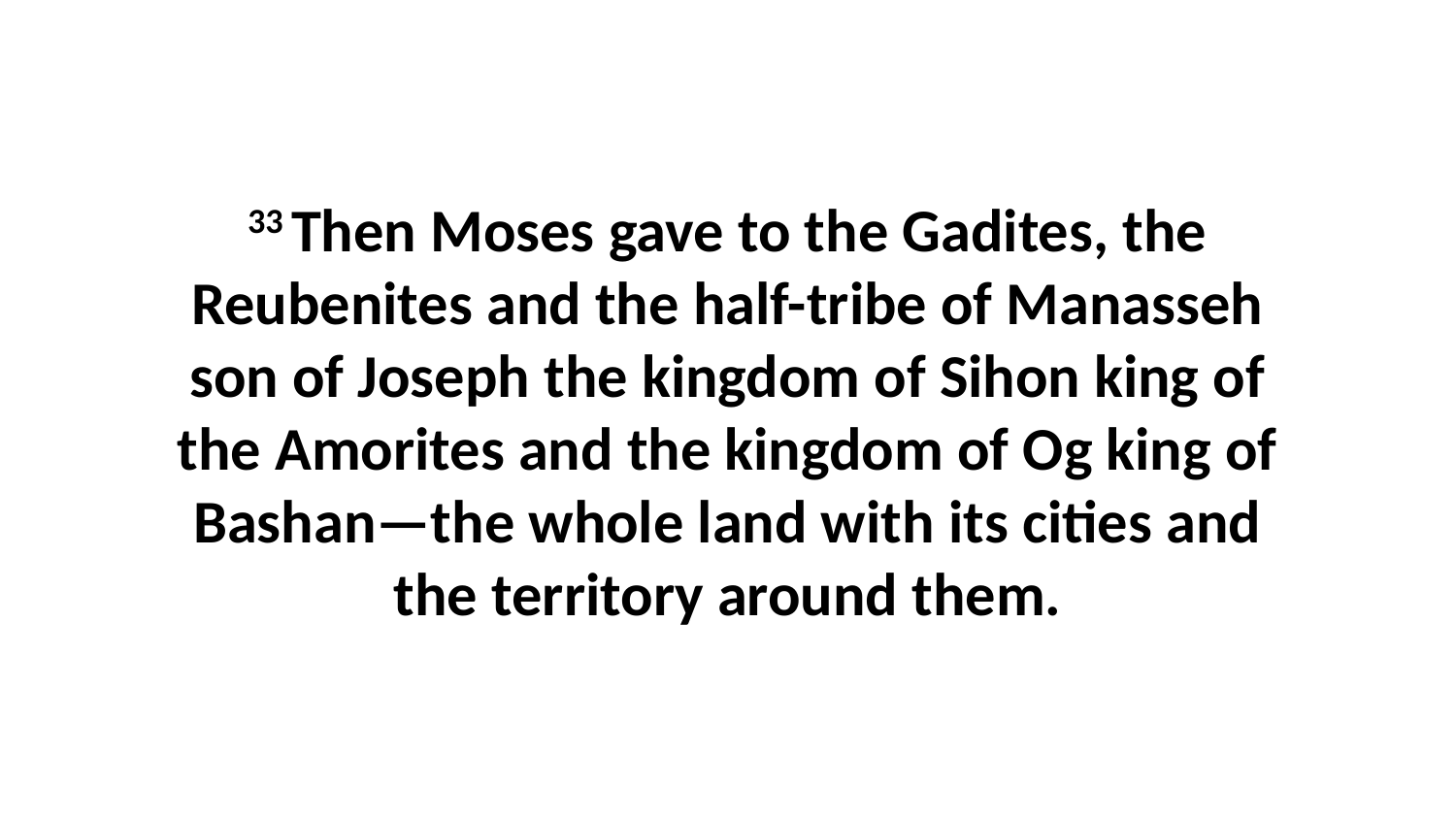

33 Then Moses gave to the Gadites, the Reubenites and the half-tribe of Manasseh son of Joseph the kingdom of Sihon king of the Amorites and the kingdom of Og king of Bashan—the whole land with its cities and the territory around them.